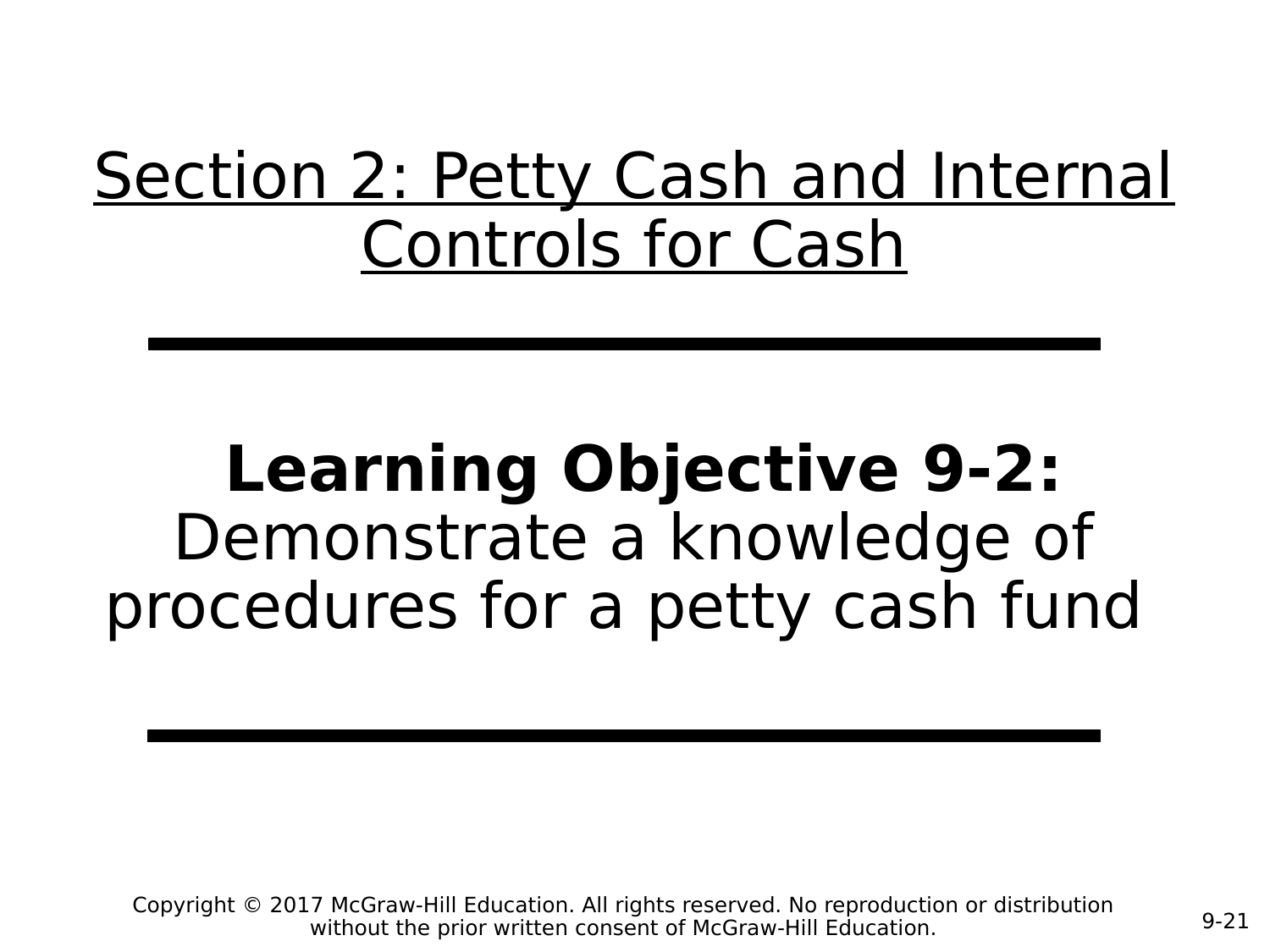

# Section 2: Petty Cash and Internal Controls for Cash
 Learning Objective 9-2: Demonstrate a knowledge of procedures for a petty cash fund